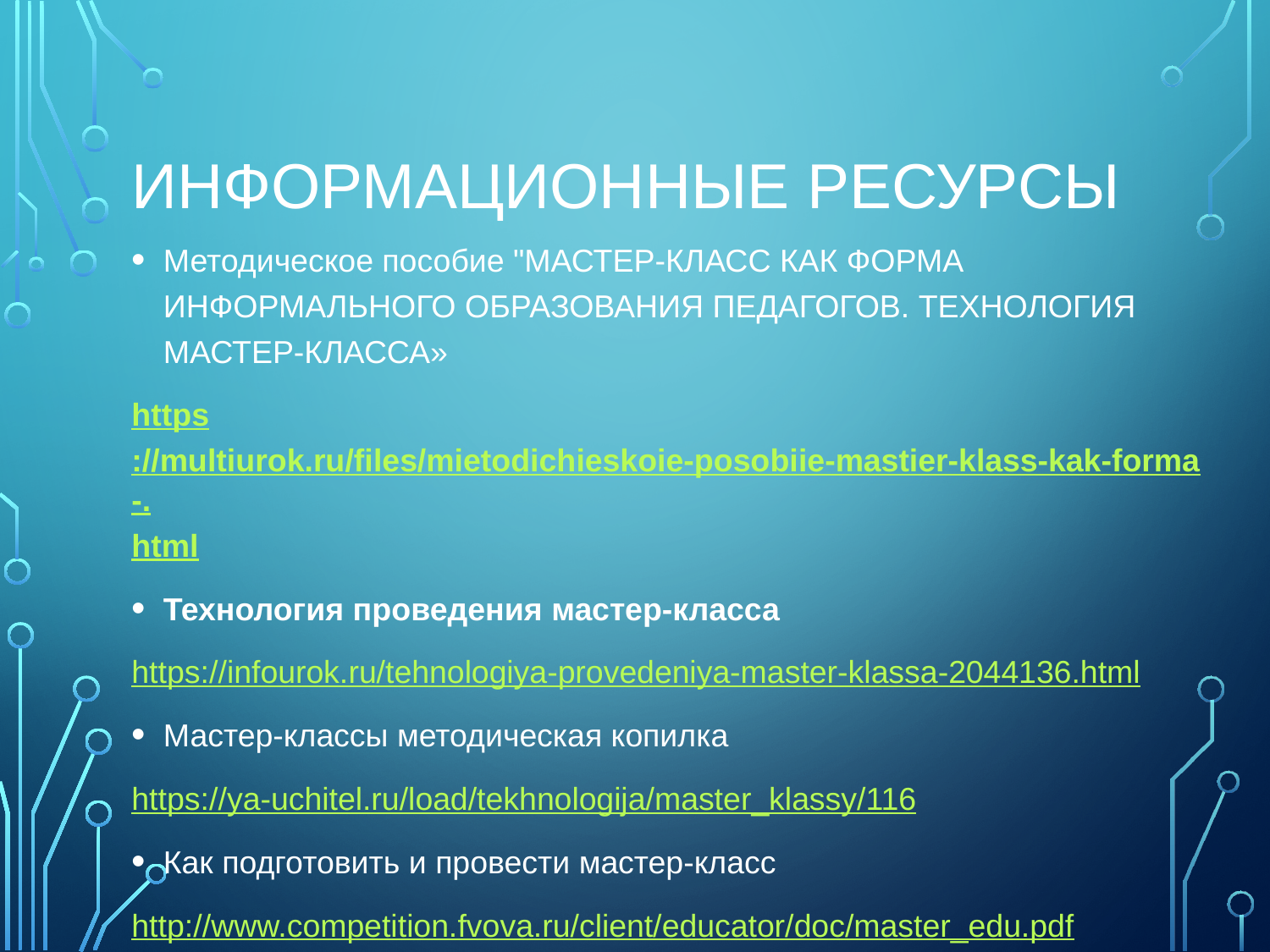

# Информационные ресурсы
Методическое пособие "МАСТЕР-КЛАСС КАК ФОРМА ИНФОРМАЛЬНОГО ОБРАЗОВАНИЯ ПЕДАГОГОВ. ТЕХНОЛОГИЯ МАСТЕР-КЛАССА»
https://multiurok.ru/files/mietodichieskoie-posobiie-mastier-klass-kak-forma-.html
Технология проведения мастер-класса
https://infourok.ru/tehnologiya-provedeniya-master-klassa-2044136.html
Мастер-классы методическая копилка
https://ya-uchitel.ru/load/tekhnologija/master_klassy/116
Как подготовить и провести мастер-класс
http://www.competition.fvova.ru/client/educator/doc/master_edu.pdf